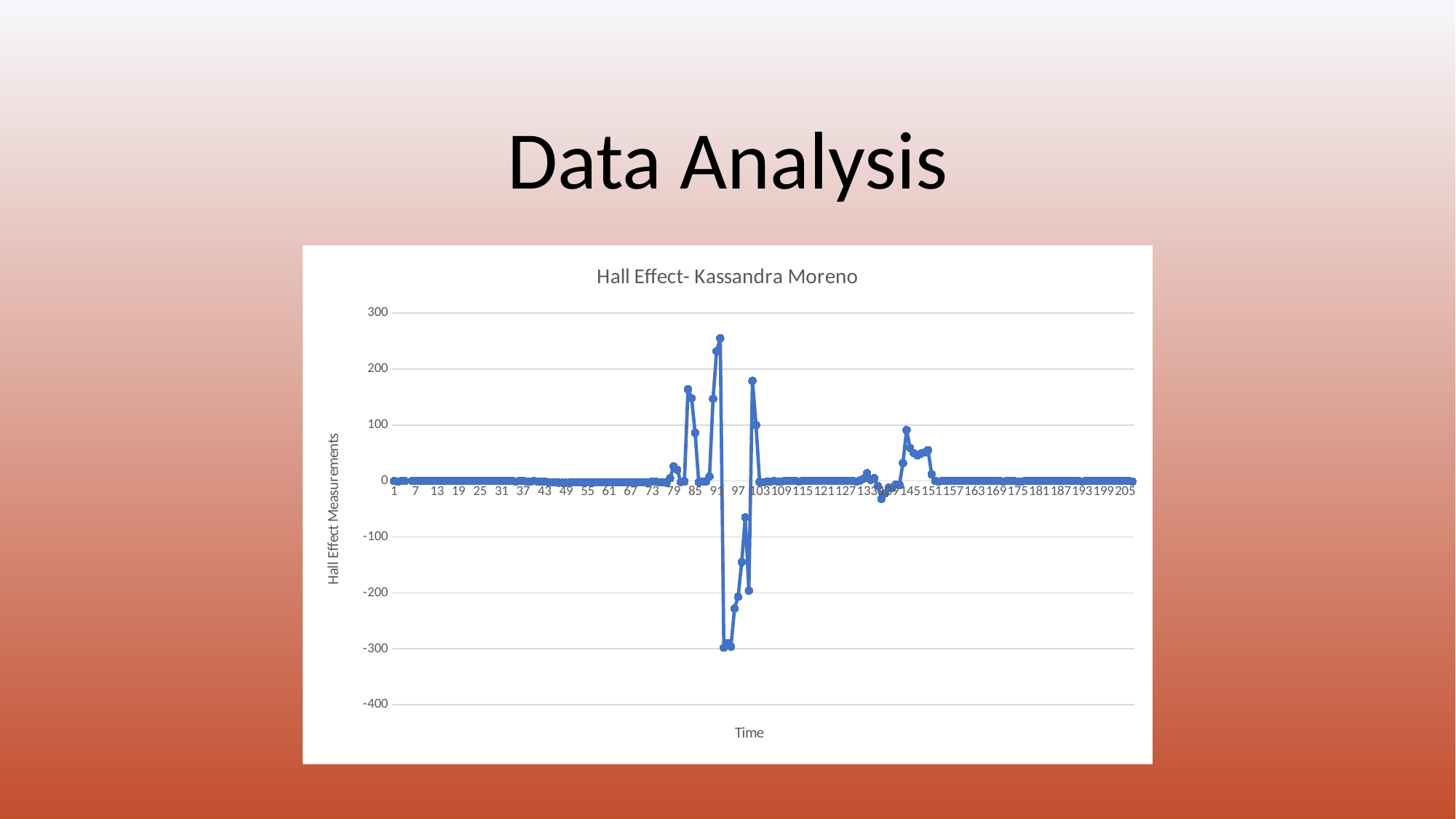

# Data Analysis

### Chart: Hall Effect- Kassandra Moreno

| Category |  |
|---|---|